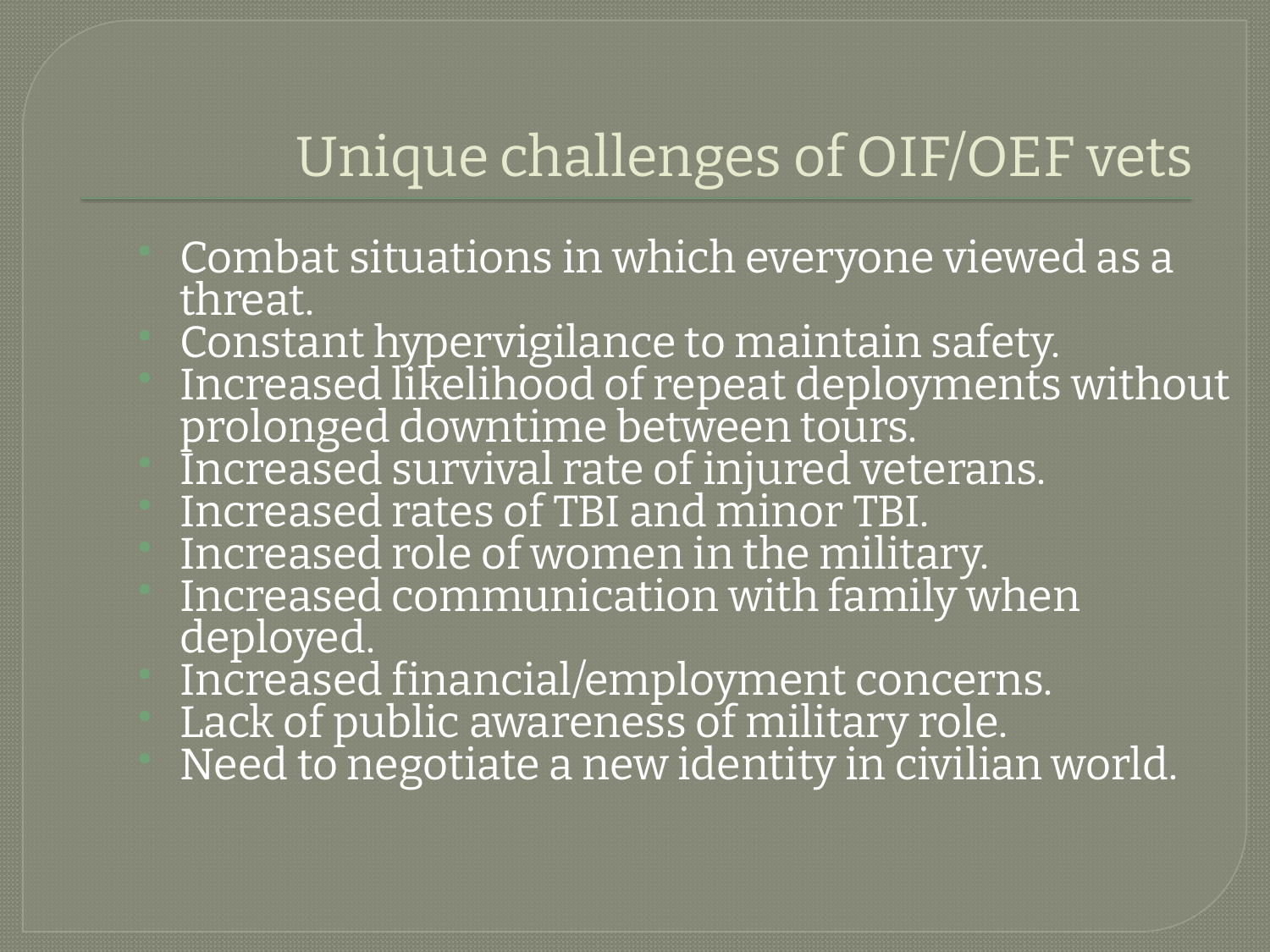

# Unique challenges of OIF/OEF vets
Combat situations in which everyone viewed as a threat.
Constant hypervigilance to maintain safety.
Increased likelihood of repeat deployments without prolonged downtime between tours.
Increased survival rate of injured veterans.
Increased rates of TBI and minor TBI.
Increased role of women in the military.
Increased communication with family when deployed.
Increased financial/employment concerns.
Lack of public awareness of military role.
Need to negotiate a new identity in civilian world.